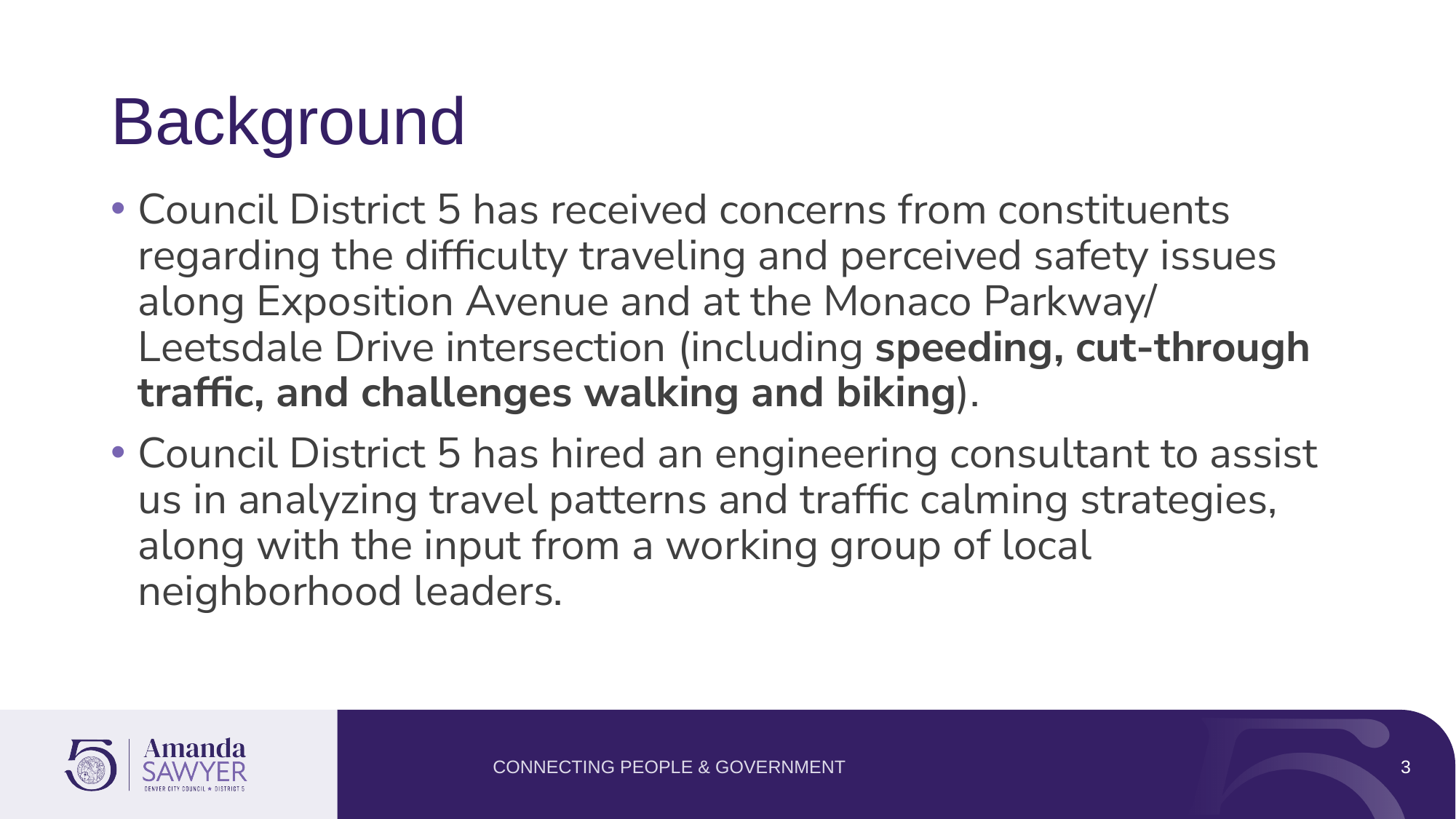

# Background
Council District 5 has received concerns from constituents regarding the difficulty traveling and perceived safety issues along Exposition Avenue and at the Monaco Parkway/ Leetsdale Drive intersection (including speeding, cut-through traffic, and challenges walking and biking).
Council District 5 has hired an engineering consultant to assist us in analyzing travel patterns and traffic calming strategies, along with the input from a working group of local neighborhood leaders.
CONNECTING PEOPLE & GOVERNMENT
3